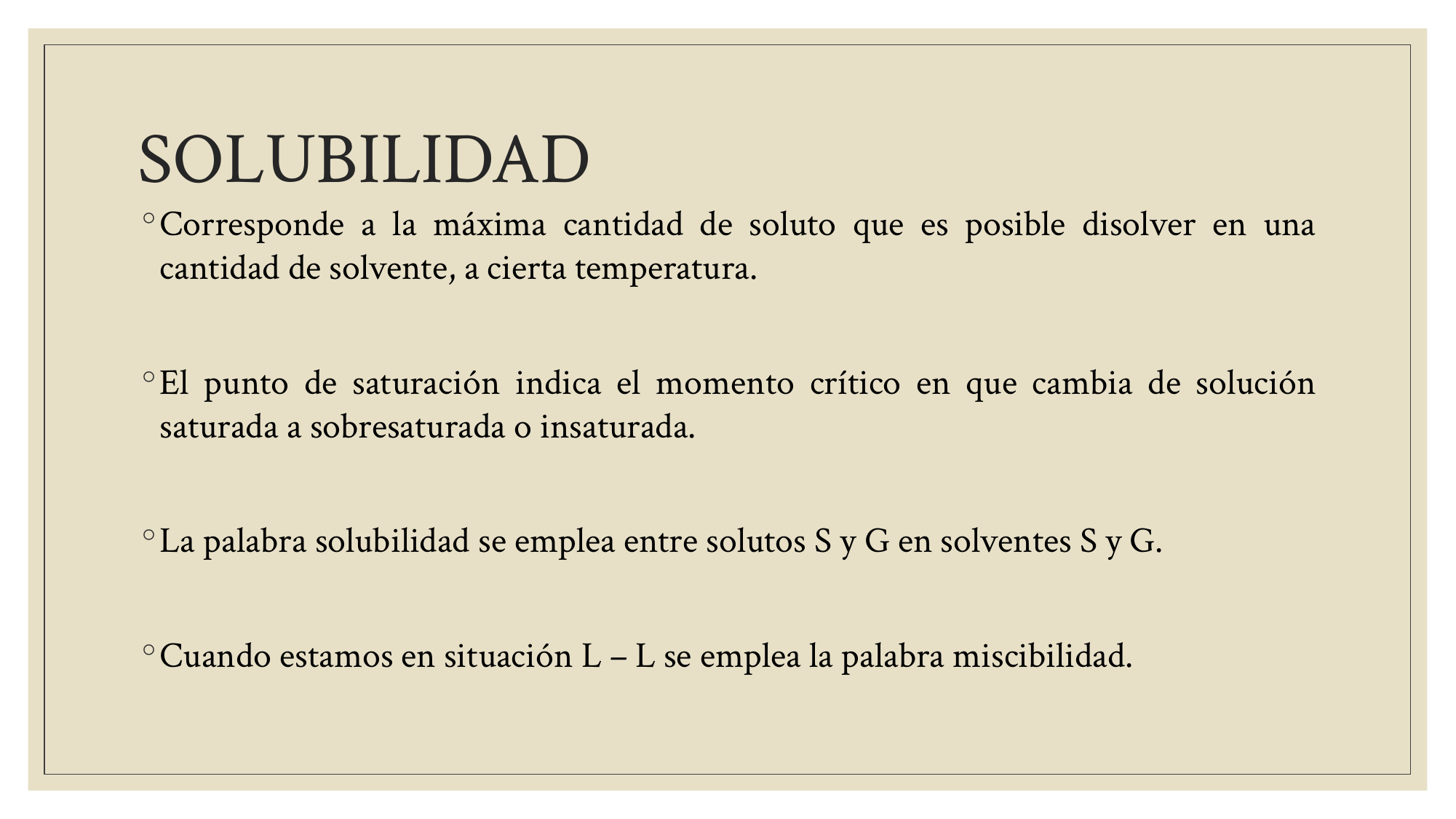

# SOLUBILIDAD
Corresponde a la máxima cantidad de soluto que es posible disolver en una cantidad de solvente, a cierta temperatura.

El punto de saturación indica el momento crítico en que cambia de solución saturada a sobresaturada o insaturada.

La palabra solubilidad se emplea entre solutos S y G en solventes S y G.

Cuando estamos en situación L – L se emplea la palabra miscibilidad.